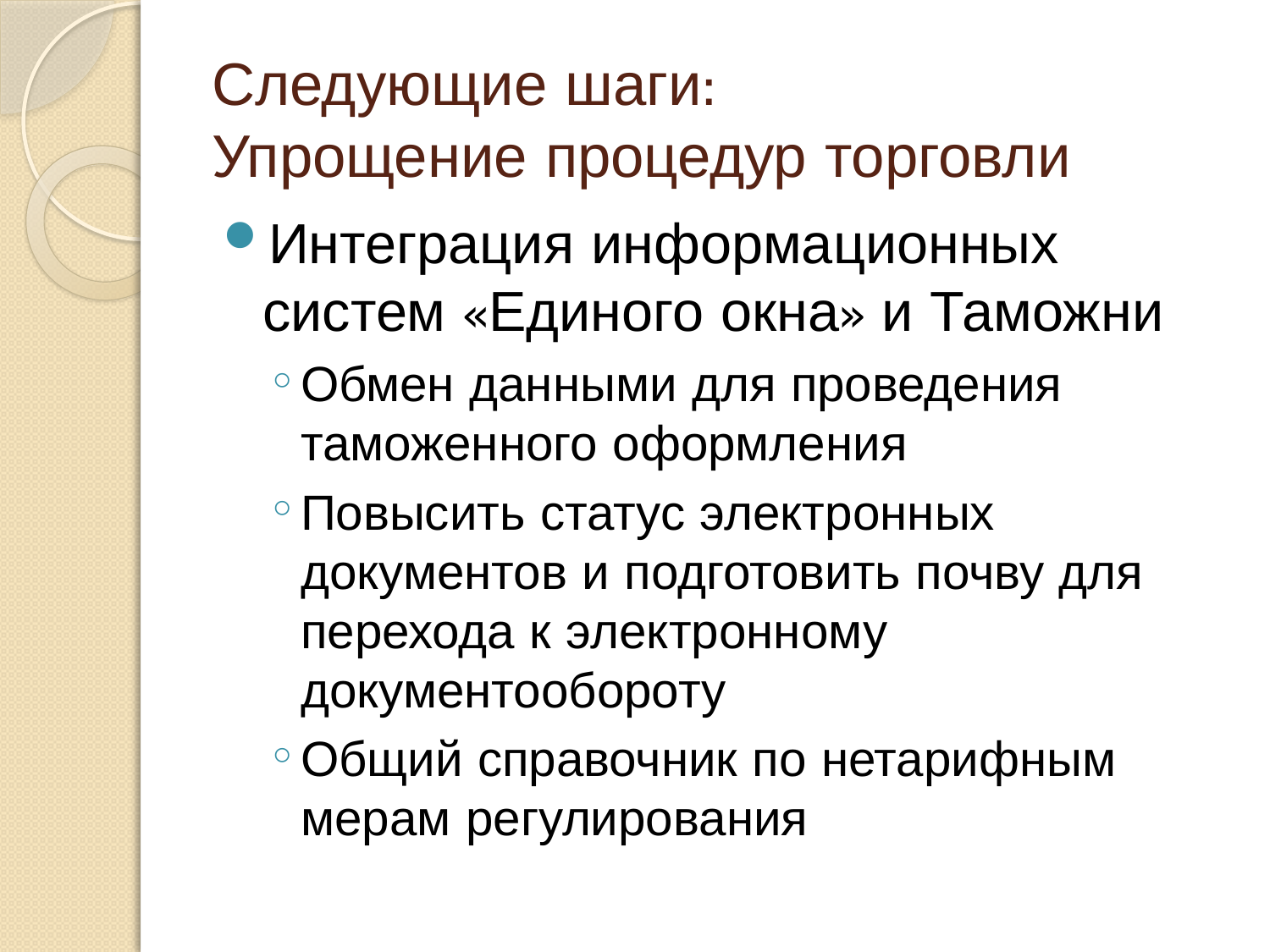

# Следующие шаги: Упрощение процедур торговли
Интеграция информационных систем «Единого окна» и Таможни
Обмен данными для проведения таможенного оформления
Повысить статус электронных документов и подготовить почву для перехода к электронному документообороту
Общий справочник по нетарифным мерам регулирования